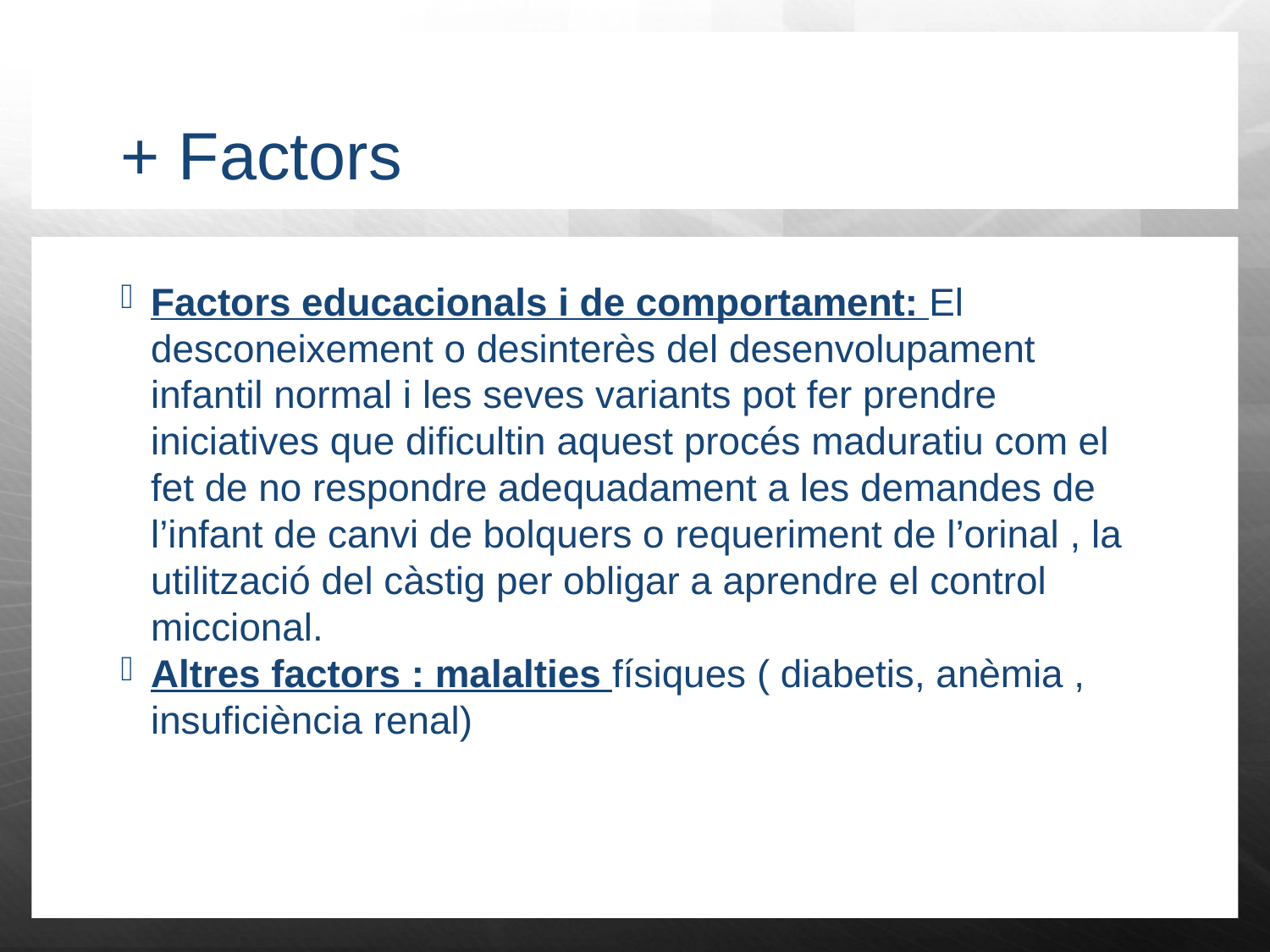

+ Factors
Factors educacionals i de comportament: El desconeixement o desinterès del desenvolupament infantil normal i les seves variants pot fer prendre iniciatives que dificultin aquest procés maduratiu com el fet de no respondre adequadament a les demandes de l’infant de canvi de bolquers o requeriment de l’orinal , la utilització del càstig per obligar a aprendre el control miccional.
Altres factors : malalties físiques ( diabetis, anèmia , insuficiència renal)